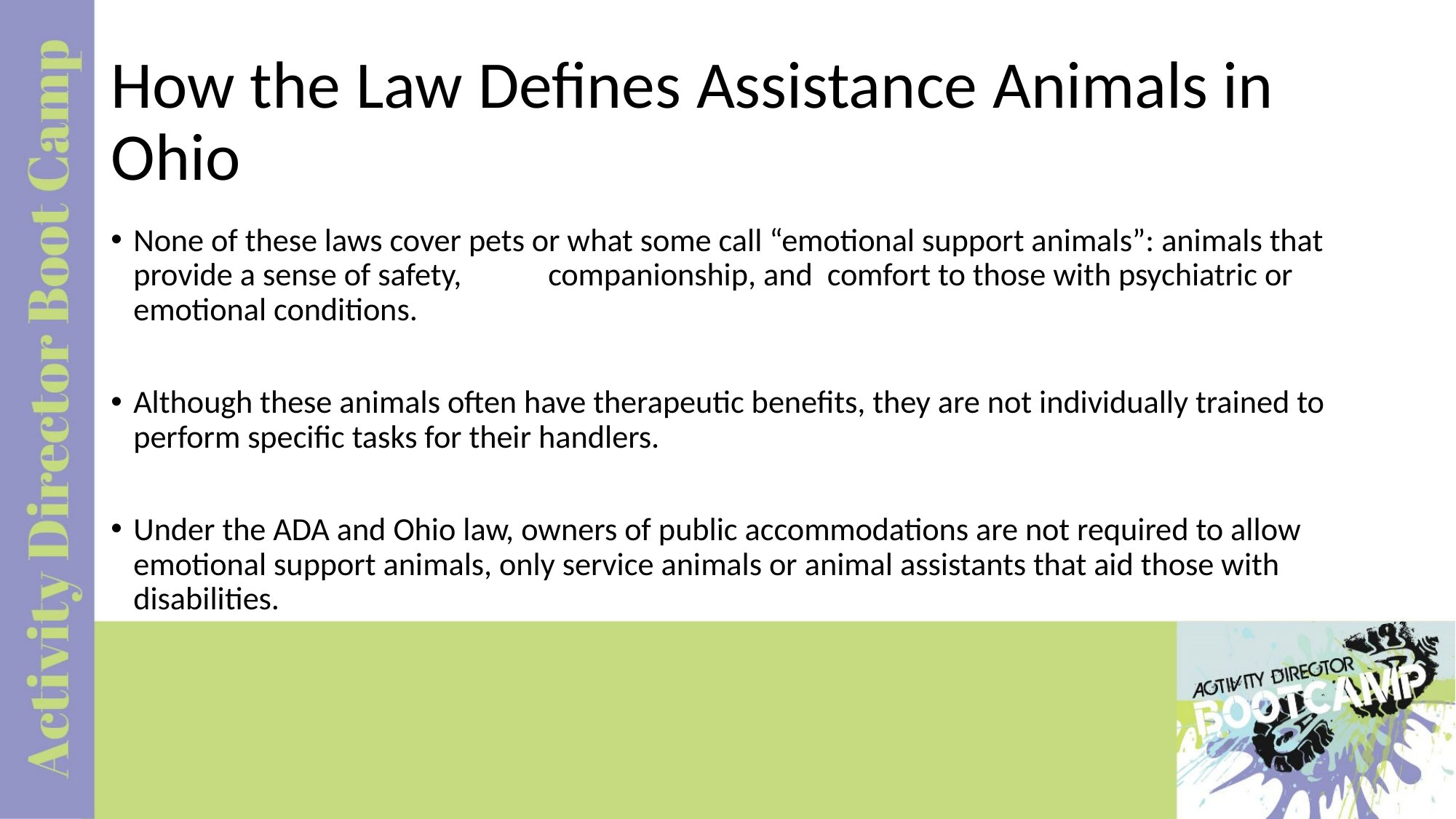

# How the Law Defines Assistance Animals in Ohio
None of these laws cover pets or what some call “emotional support animals”: animals that provide a sense of safety, 	companionship, and  comfort to those with psychiatric or emotional conditions.

Although these animals often have therapeutic benefits, they are not individually trained to perform specific tasks for their handlers.

Under the ADA and Ohio law, owners of public accommodations are not required to allow emotional support animals, only service animals or animal assistants that aid those with disabilities.